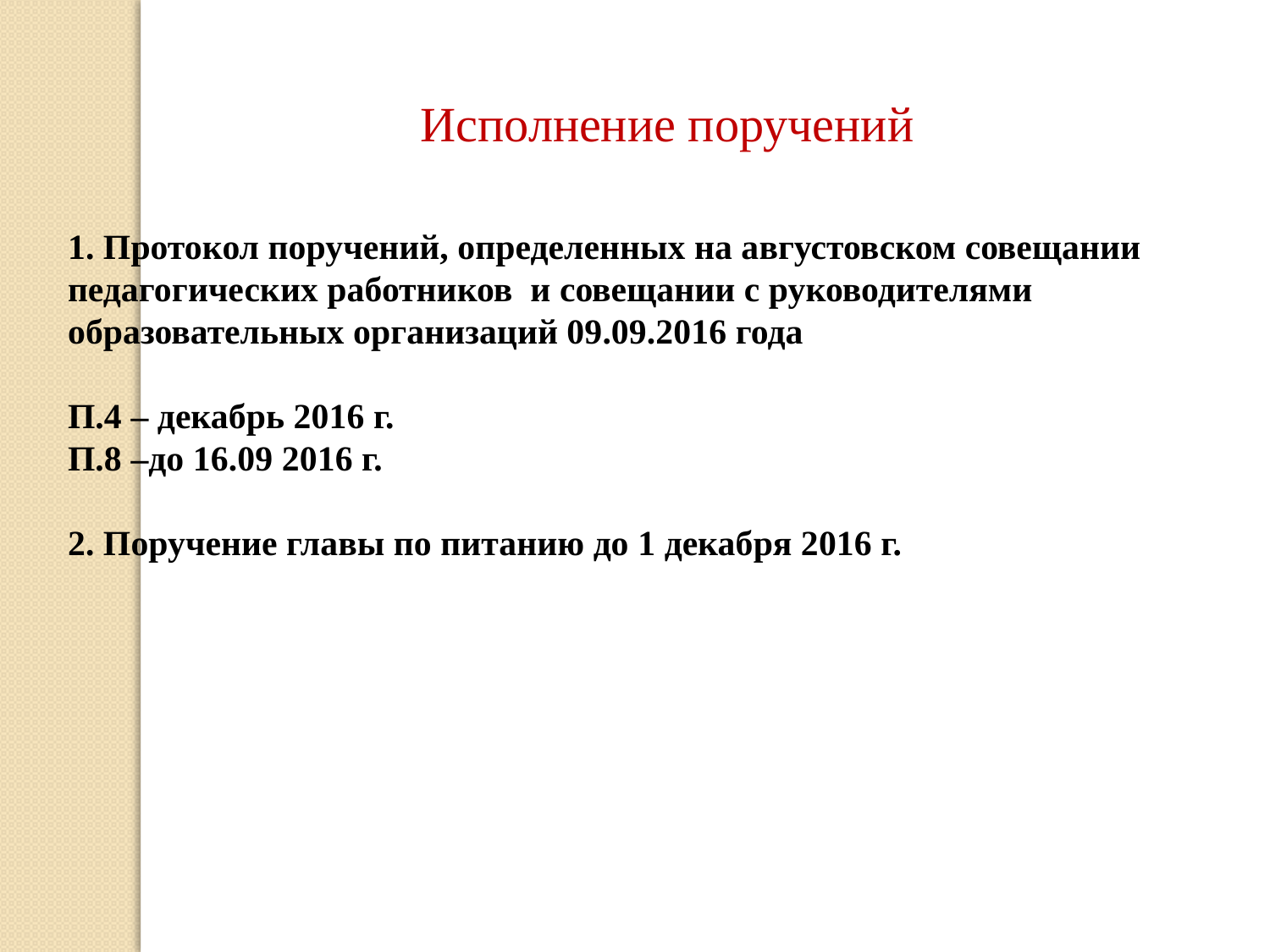

Исполнение поручений
1. Протокол поручений, определенных на августовском совещании педагогических работников  и совещании с руководителями образовательных организаций 09.09.2016 года

П.4 – декабрь 2016 г.
П.8 –до 16.09 2016 г.

2. Поручение главы по питанию до 1 декабря 2016 г.